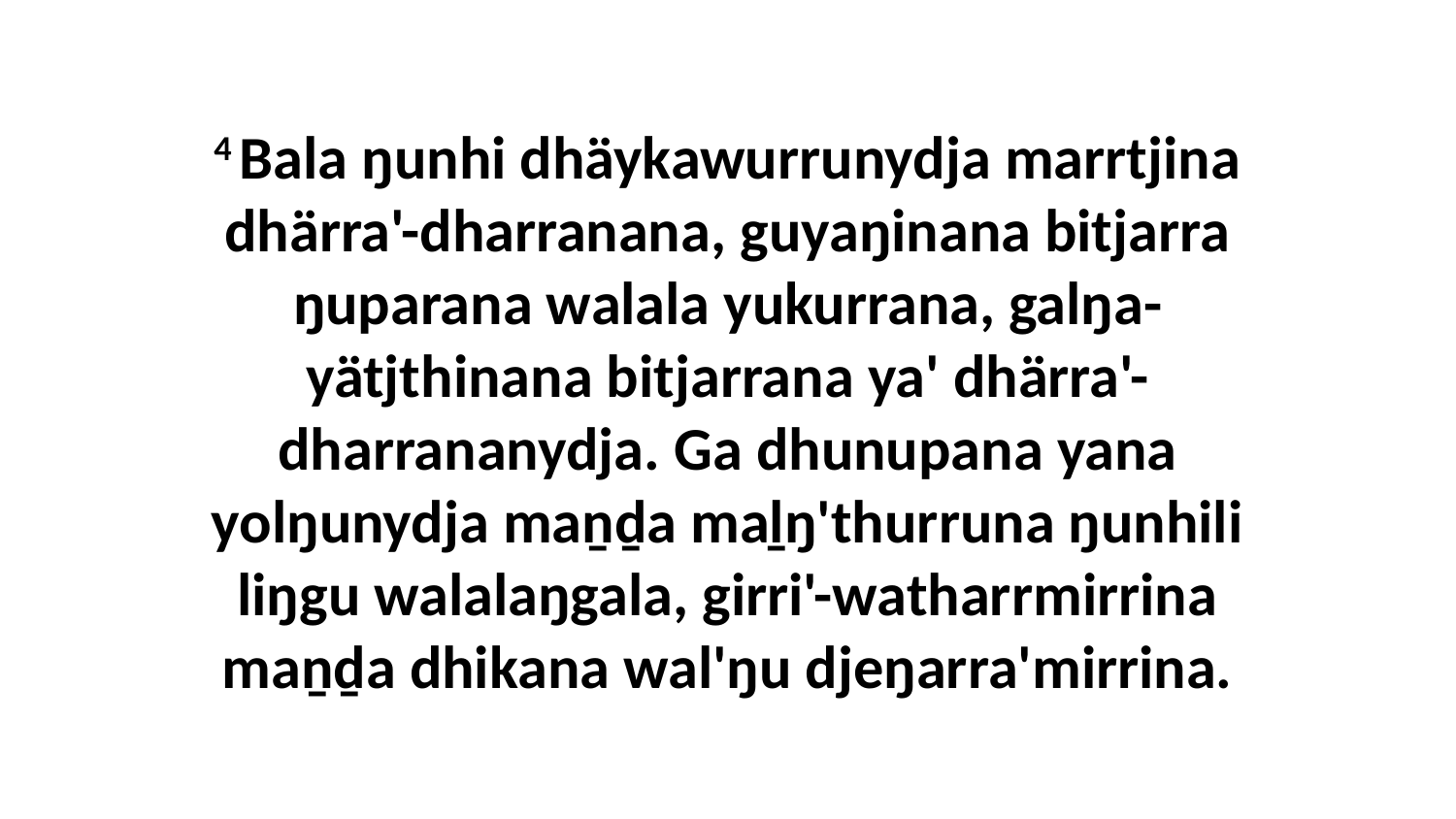

4 Bala ŋunhi dhäykawurrunydja marrtjina dhärra'-dharranana, guyaŋinana bitjarra ŋuparana walala yukurrana, galŋa-yätjthinana bitjarrana ya' dhärra'-dharrananydja. Ga dhunupana yana yolŋunydja maṉḏa maḻŋ'thurruna ŋunhili liŋgu walalaŋgala, girri'-watharrmirrina maṉḏa dhikana wal'ŋu djeŋarra'mirrina.